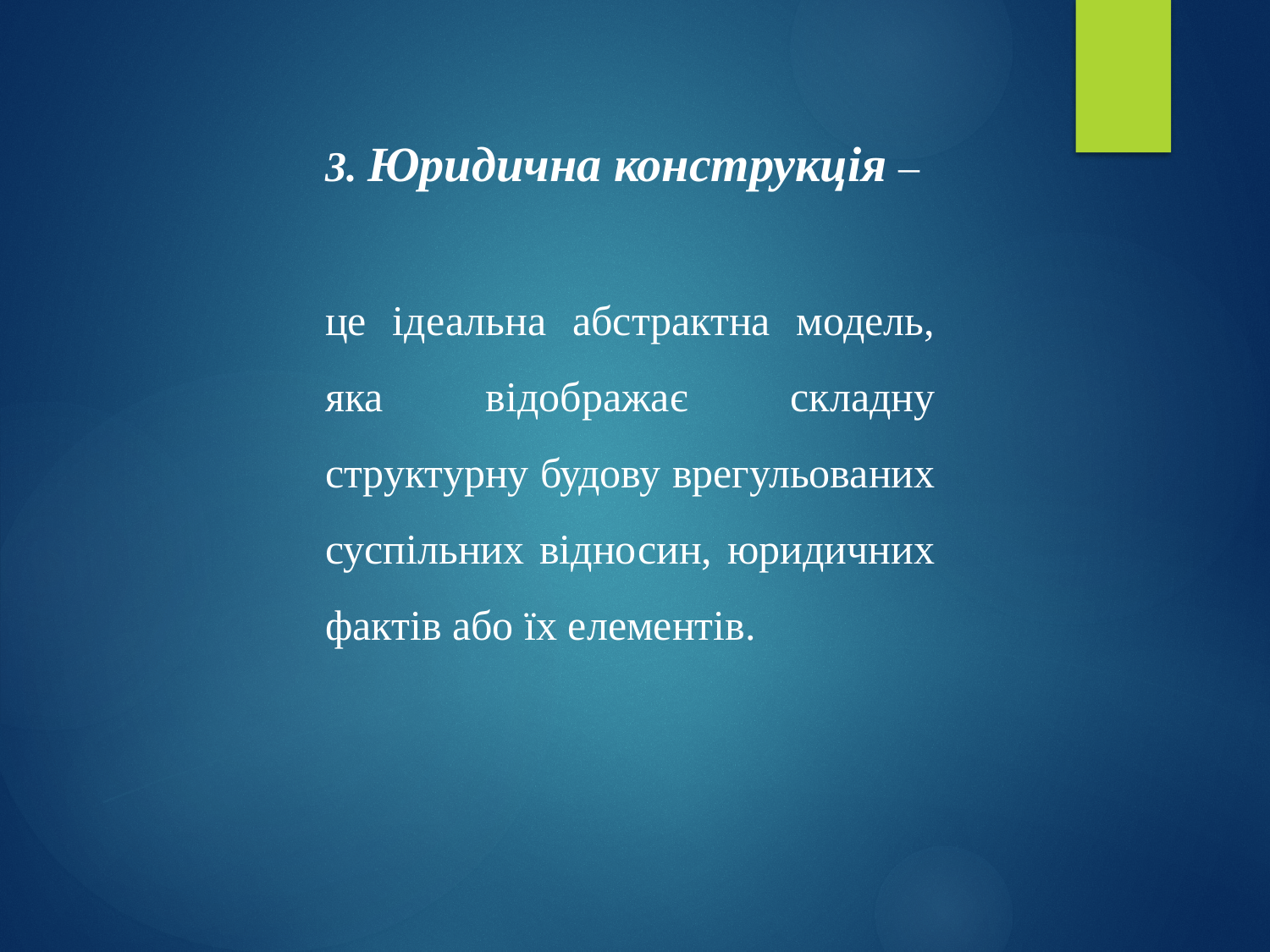

3. Юридична конструкція –

це ідеальна абстрактна модель, яка відображає складну структурну будову врегульованих суспільних відносин, юридичних фактів або їх елементів.